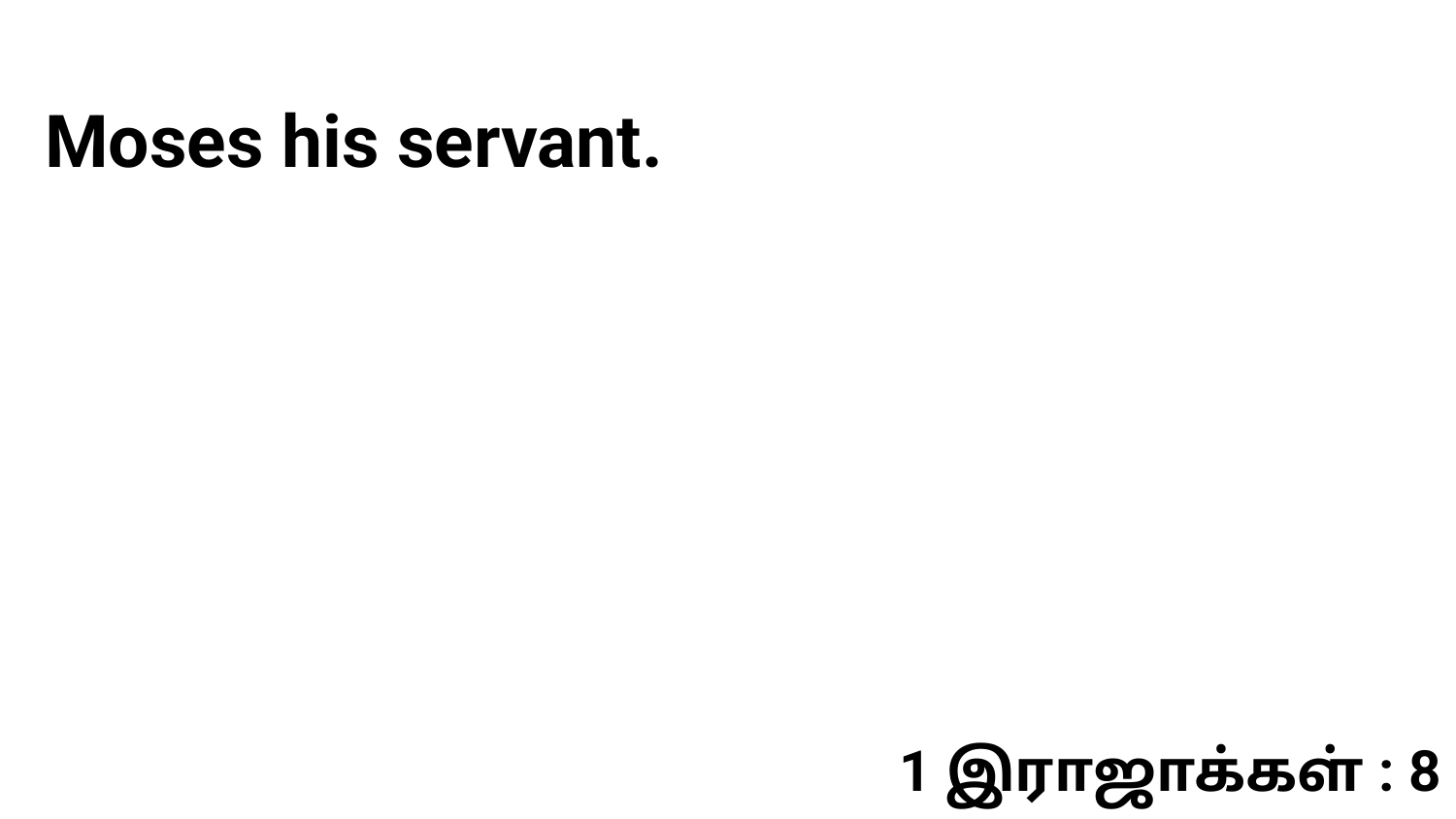

Moses his servant.
1 இராஜாக்கள் : 8